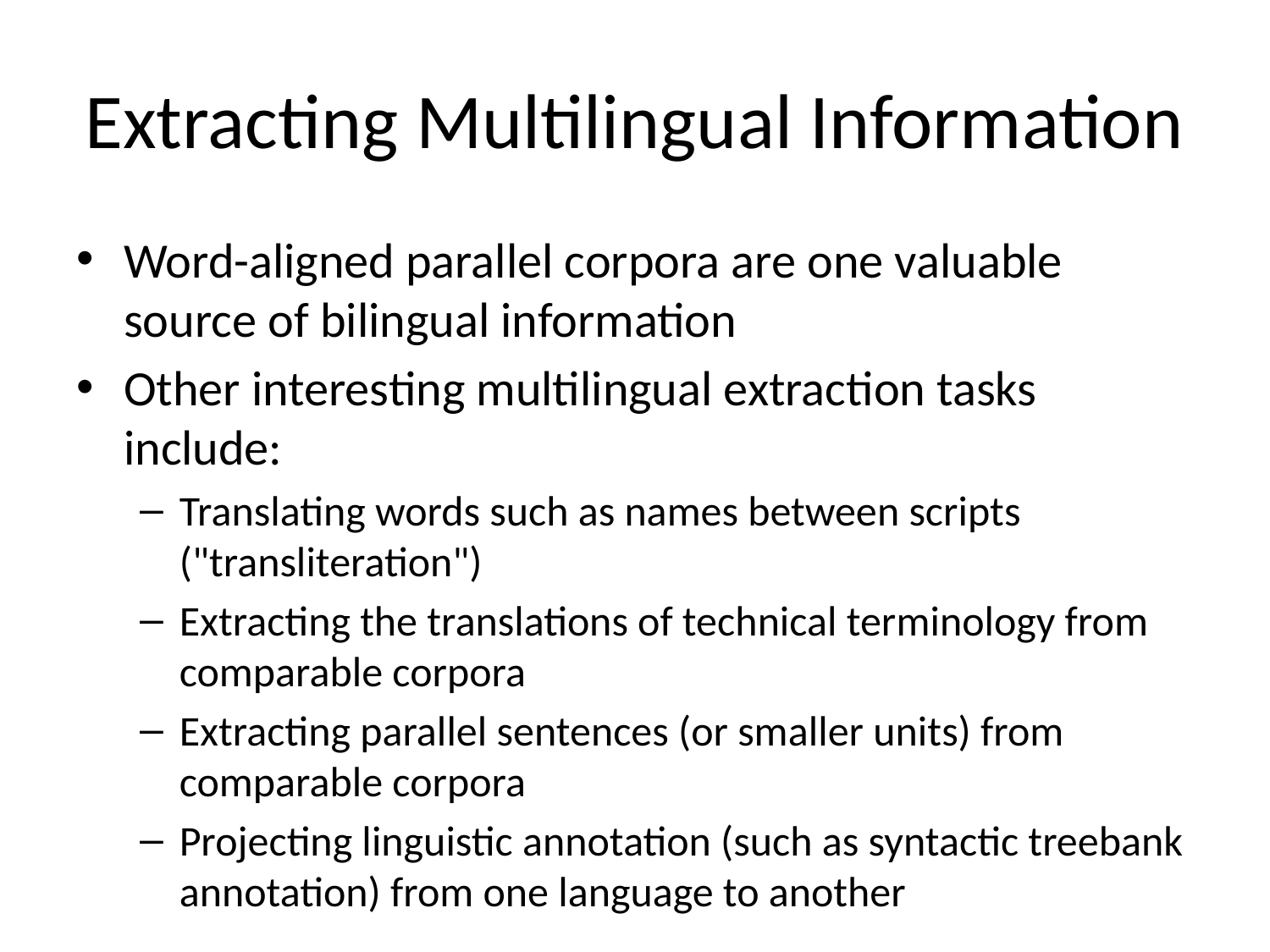

Extracting Multilingual Information
Word-aligned parallel corpora are one valuable source of bilingual information
Other interesting multilingual extraction tasks include:
Translating words such as names between scripts ("transliteration")
Extracting the translations of technical terminology from comparable corpora
Extracting parallel sentences (or smaller units) from comparable corpora
Projecting linguistic annotation (such as syntactic treebank annotation) from one language to another